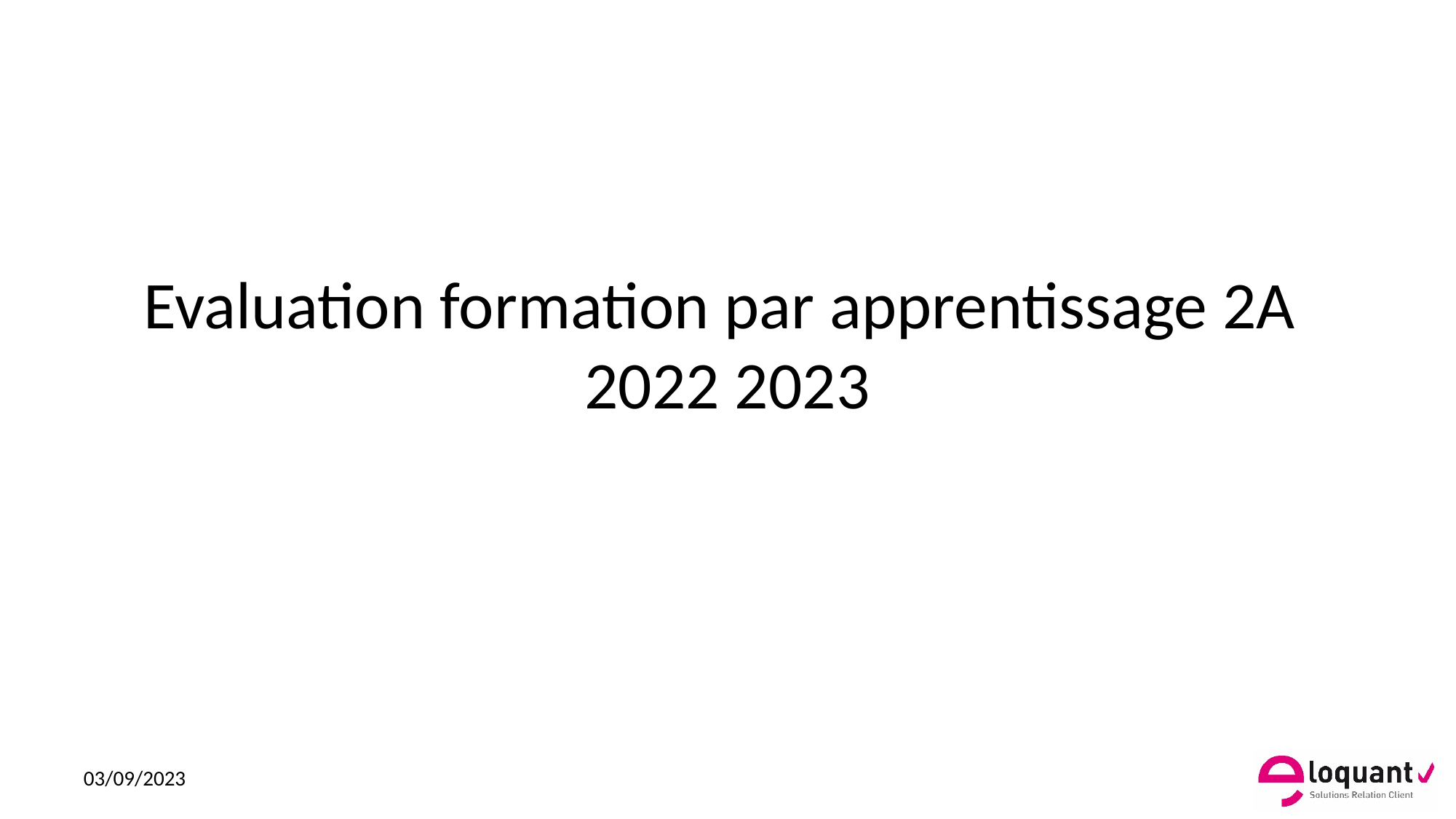

# Evaluation formation par apprentissage 2A 2022 2023

03/09/2023